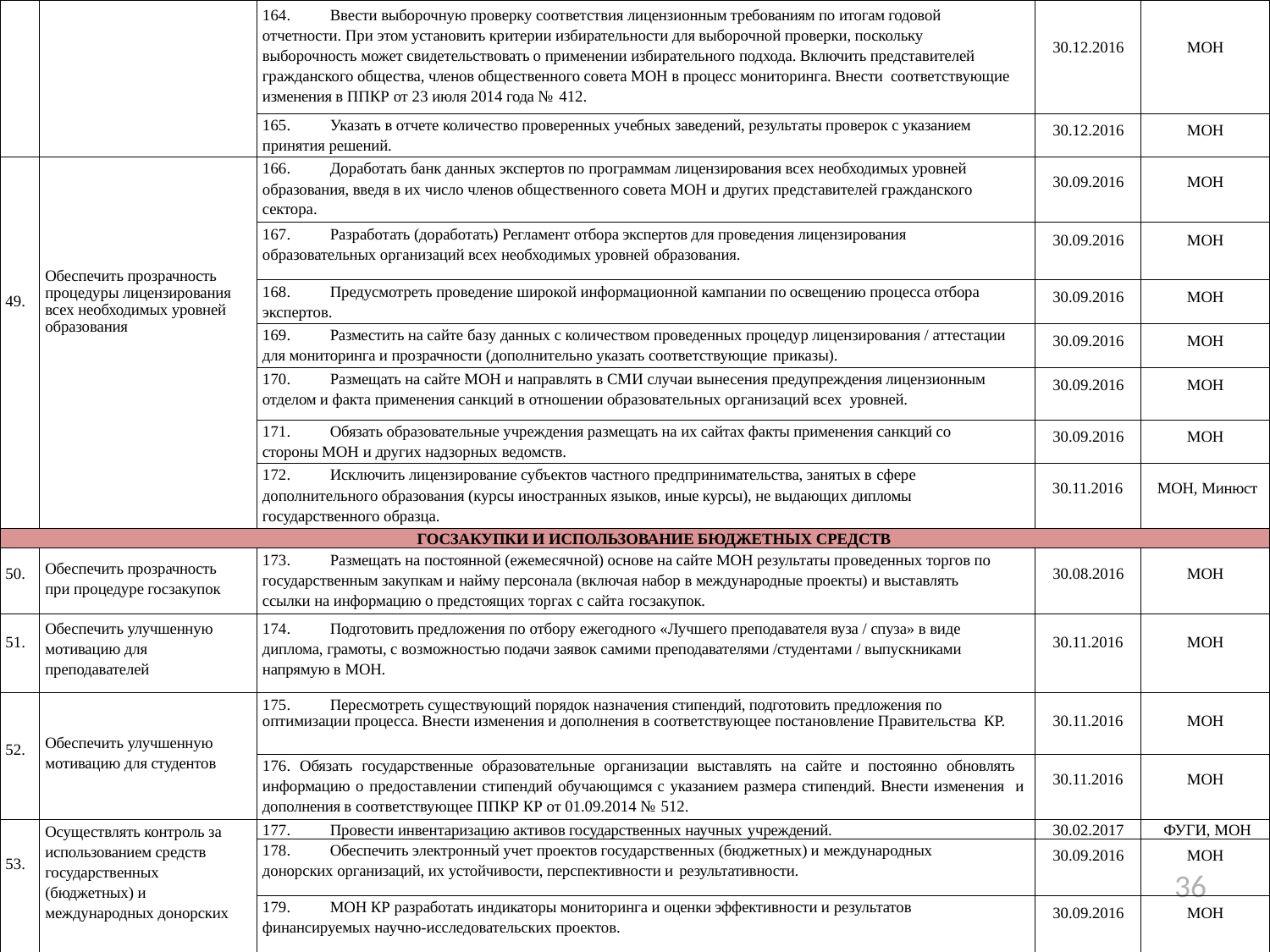

|  |  | 164. Ввести выборочную проверку соответствия лицензионным требованиям по итогам годовой отчетности. При этом установить критерии избирательности для выборочной проверки, поскольку выборочность может свидетельствовать о применении избирательного подхода. Включить представителей гражданского общества, членов общественного совета МОН в процесс мониторинга. Внести соответствующие изменения в ППКР от 23 июля 2014 года № 412. | 30.12.2016 | МОН |
| --- | --- | --- | --- | --- |
|  |  | 165. Указать в отчете количество проверенных учебных заведений, результаты проверок с указанием принятия решений. | 30.12.2016 | МОН |
| 49. | Обеспечить прозрачность процедуры лицензирования всех необходимых уровней образования | 166. Доработать банк данных экспертов по программам лицензирования всех необходимых уровней образования, введя в их число членов общественного совета МОН и других представителей гражданского сектора. | 30.09.2016 | МОН |
|  |  | 167. Разработать (доработать) Регламент отбора экспертов для проведения лицензирования образовательных организаций всех необходимых уровней образования. | 30.09.2016 | МОН |
|  |  | 168. Предусмотреть проведение широкой информационной кампании по освещению процесса отбора экспертов. | 30.09.2016 | МОН |
|  |  | 169. Разместить на сайте базу данных с количеством проведенных процедур лицензирования / аттестации для мониторинга и прозрачности (дополнительно указать соответствующие приказы). | 30.09.2016 | МОН |
|  |  | 170. Размещать на сайте МОН и направлять в СМИ случаи вынесения предупреждения лицензионным отделом и факта применения санкций в отношении образовательных организаций всех уровней. | 30.09.2016 | МОН |
|  |  | 171. Обязать образовательные учреждения размещать на их сайтах факты применения санкций со стороны МОН и других надзорных ведомств. | 30.09.2016 | МОН |
|  |  | 172. Исключить лицензирование субъектов частного предпринимательства, занятых в сфере дополнительного образования (курсы иностранных языков, иные курсы), не выдающих дипломы государственного образца. | 30.11.2016 | МОН, Минюст |
| ГОСЗАКУПКИ И ИСПОЛЬЗОВАНИЕ БЮДЖЕТНЫХ СРЕДСТВ |  |  |  |  |
| 50. | Обеспечить прозрачность при процедуре госзакупок | 173. Размещать на постоянной (ежемесячной) основе на сайте МОН результаты проведенных торгов по государственным закупкам и найму персонала (включая набор в международные проекты) и выставлять ссылки на информацию о предстоящих торгах с сайта госзакупок. | 30.08.2016 | МОН |
| 51. | Обеспечить улучшенную мотивацию для преподавателей | 174. Подготовить предложения по отбору ежегодного «Лучшего преподавателя вуза / спуза» в виде диплома, грамоты, с возможностью подачи заявок самими преподавателями /студентами / выпускниками напрямую в МОН. | 30.11.2016 | МОН |
| 52. | Обеспечить улучшенную мотивацию для студентов | 175. Пересмотреть существующий порядок назначения стипендий, подготовить предложения по оптимизации процесса. Внести изменения и дополнения в соответствующее постановление Правительства КР. | 30.11.2016 | МОН |
|  |  | 176. Обязать государственные образовательные организации выставлять на сайте и постоянно обновлять информацию о предоставлении стипендий обучающимся с указанием размера стипендий. Внести изменения и дополнения в соответствующее ППКР КР от 01.09.2014 № 512. | 30.11.2016 | МОН |
| 53. | Осуществлять контроль за использованием средств государственных (бюджетных) и международных донорских | 177. Провести инвентаризацию активов государственных научных учреждений. | 30.02.2017 | ФУГИ, МОН |
|  |  | 178. Обеспечить электронный учет проектов государственных (бюджетных) и международных донорских организаций, их устойчивости, перспективности и результативности. | 30.09.2016 | МОН |
|  |  | 179. МОН КР разработать индикаторы мониторинга и оценки эффективности и результатов финансируемых научно-исследовательских проектов. | 30.09.2016 | МОН |
36